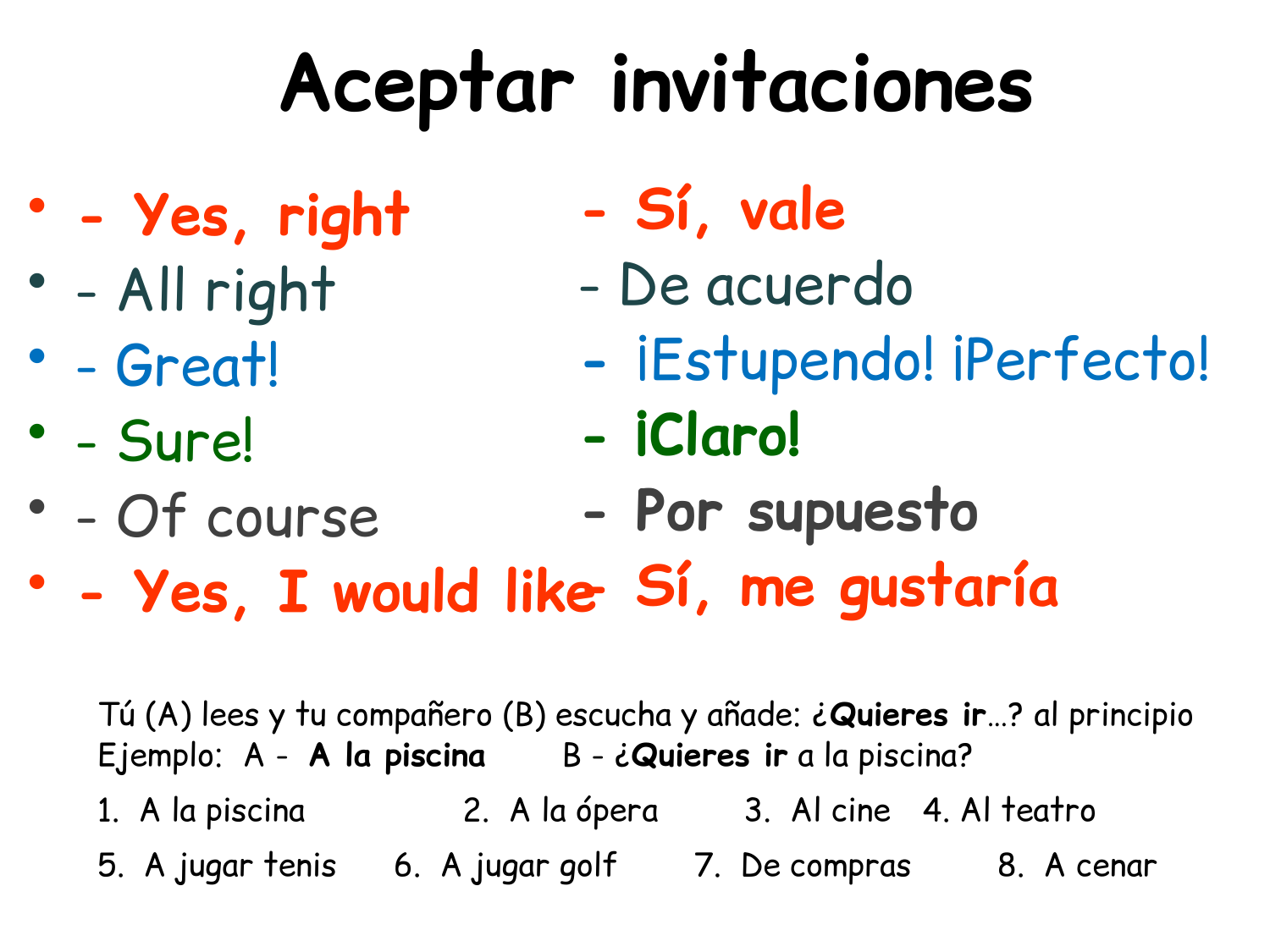

Aceptar invitaciones
- Sí, vale
- De acuerdo
- ¡Estupendo! ¡Perfecto!
- ¡Claro!
- Por supuesto
- Sí, me gustaría
# - Yes, right
- All right
- Great!
- Sure!
- Of course
- Yes, I would like
Tú (A) lees y tu compañero (B) escucha y añade: ¿Quieres ir…? al principio
Ejemplo:  A -  A la piscina        B - ¿Quieres ir a la piscina?
1.  A la piscina	     2.  A la ópera         3.  Al cine   	4. Al teatro
5.  A jugar tenis      6.  A jugar golf        7.  De compras         8.  A cenar